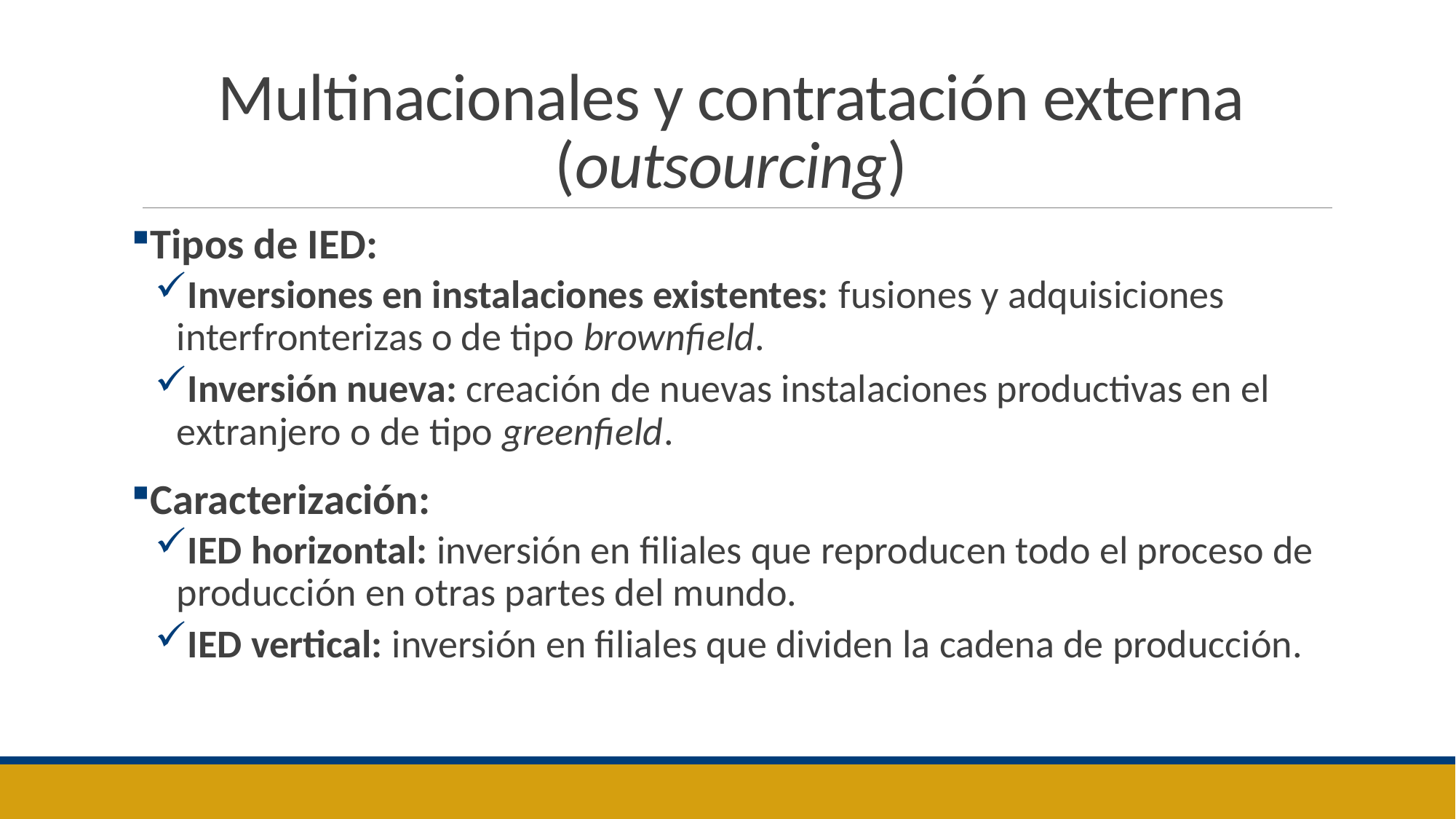

# Multinacionales y contratación externa (outsourcing)
Tipos de IED:
Inversiones en instalaciones existentes: fusiones y adquisiciones interfronterizas o de tipo brownfield.
Inversión nueva: creación de nuevas instalaciones productivas en el extranjero o de tipo greenfield.
Caracterización:
IED horizontal: inversión en filiales que reproducen todo el proceso de producción en otras partes del mundo.
IED vertical: inversión en filiales que dividen la cadena de producción.